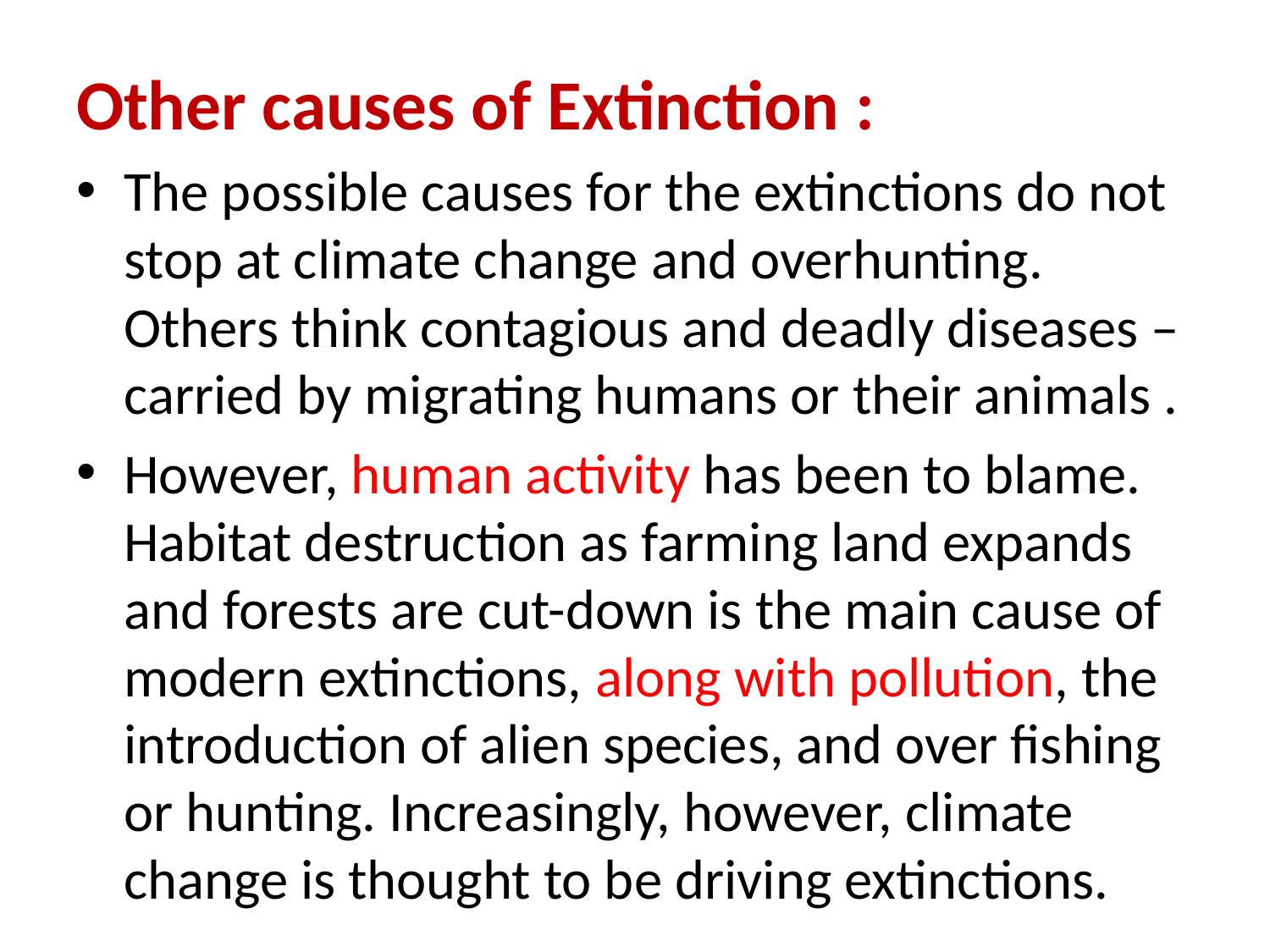

Other causes of Extinction :
The possible causes for the extinctions do not stop at climate change and overhunting. Others think contagious and deadly diseases – carried by migrating humans or their animals .
However, human activity has been to blame. Habitat destruction as farming land expands and forests are cut-down is the main cause of modern extinctions, along with pollution, the introduction of alien species, and over fishing or hunting. Increasingly, however, climate change is thought to be driving extinctions.